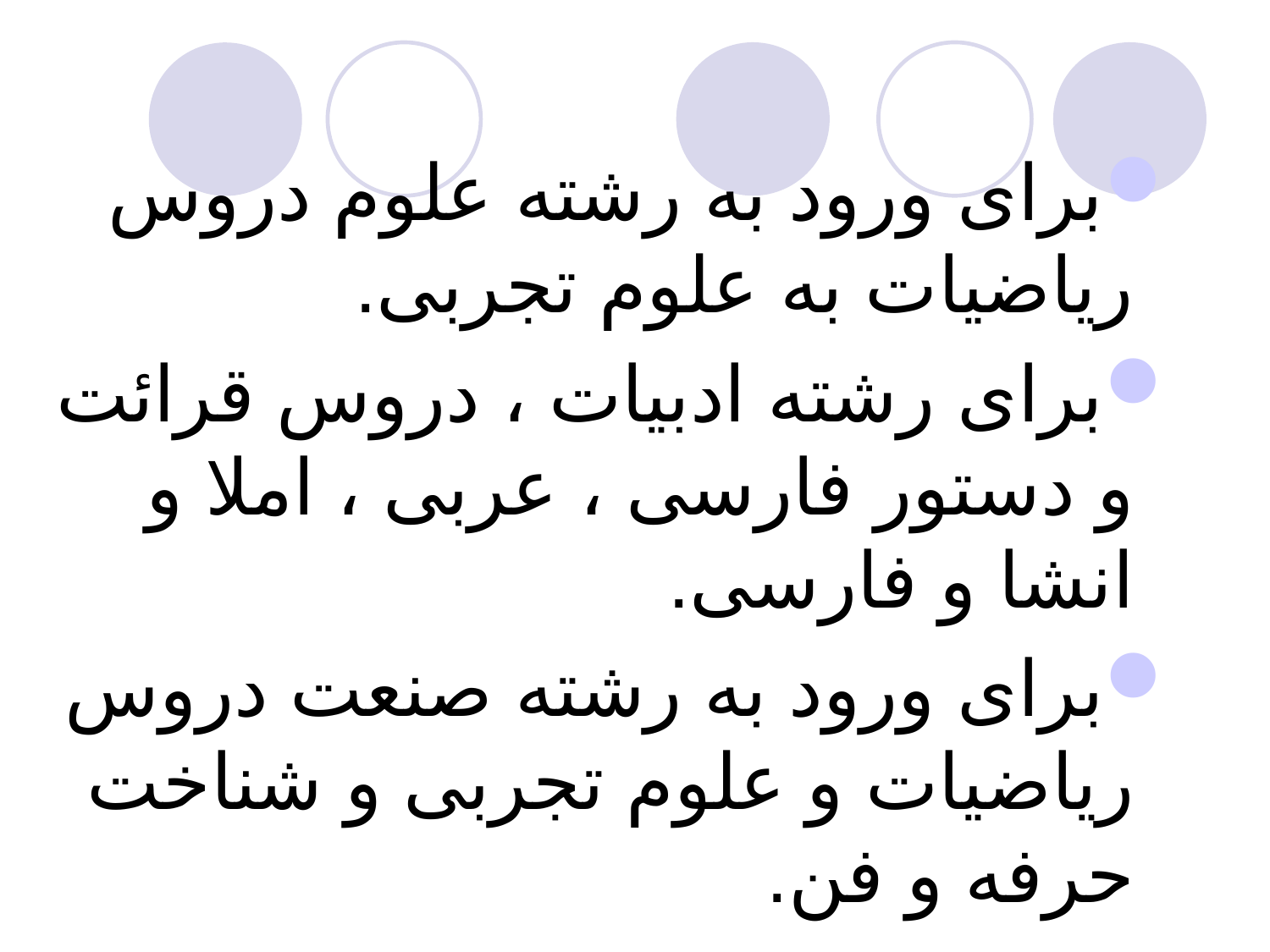

برای ورود به رشته علوم دروس ریاضیات به علوم تجربی.
برای رشته ادبیات ، دروس قرائت و دستور فارسی ، عربی ، املا و انشا و فارسی.
برای ورود به رشته صنعت دروس ریاضیات و علوم تجربی و شناخت حرفه و فن.